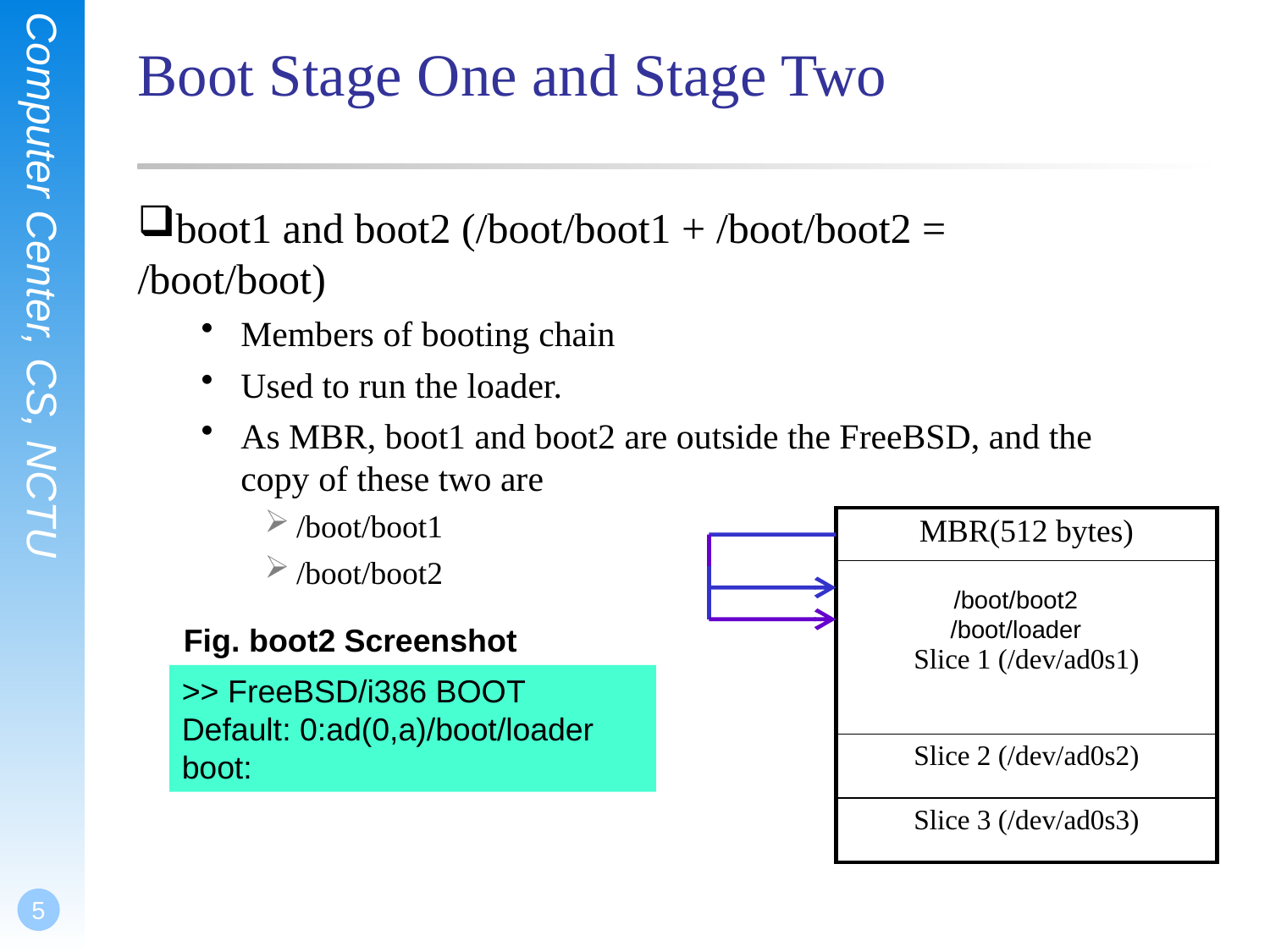

# Boot Stage One and Stage Two
boot1 and boot2 (/boot/boot1 + /boot/boot2 = /boot/boot)
Members of booting chain
Used to run the loader.
As MBR, boot1 and boot2 are outside the FreeBSD, and the copy of these two are
/boot/boot1
/boot/boot2
| MBR(512 bytes) |
| --- |
| Slice 1 (/dev/ad0s1) |
| Slice 2 (/dev/ad0s2) |
| Slice 3 (/dev/ad0s3) |

/boot/boot2
/boot/loader

Fig. boot2 Screenshot

>> FreeBSD/i386 BOOT
Default: 0:ad(0,a)/boot/loader
boot: